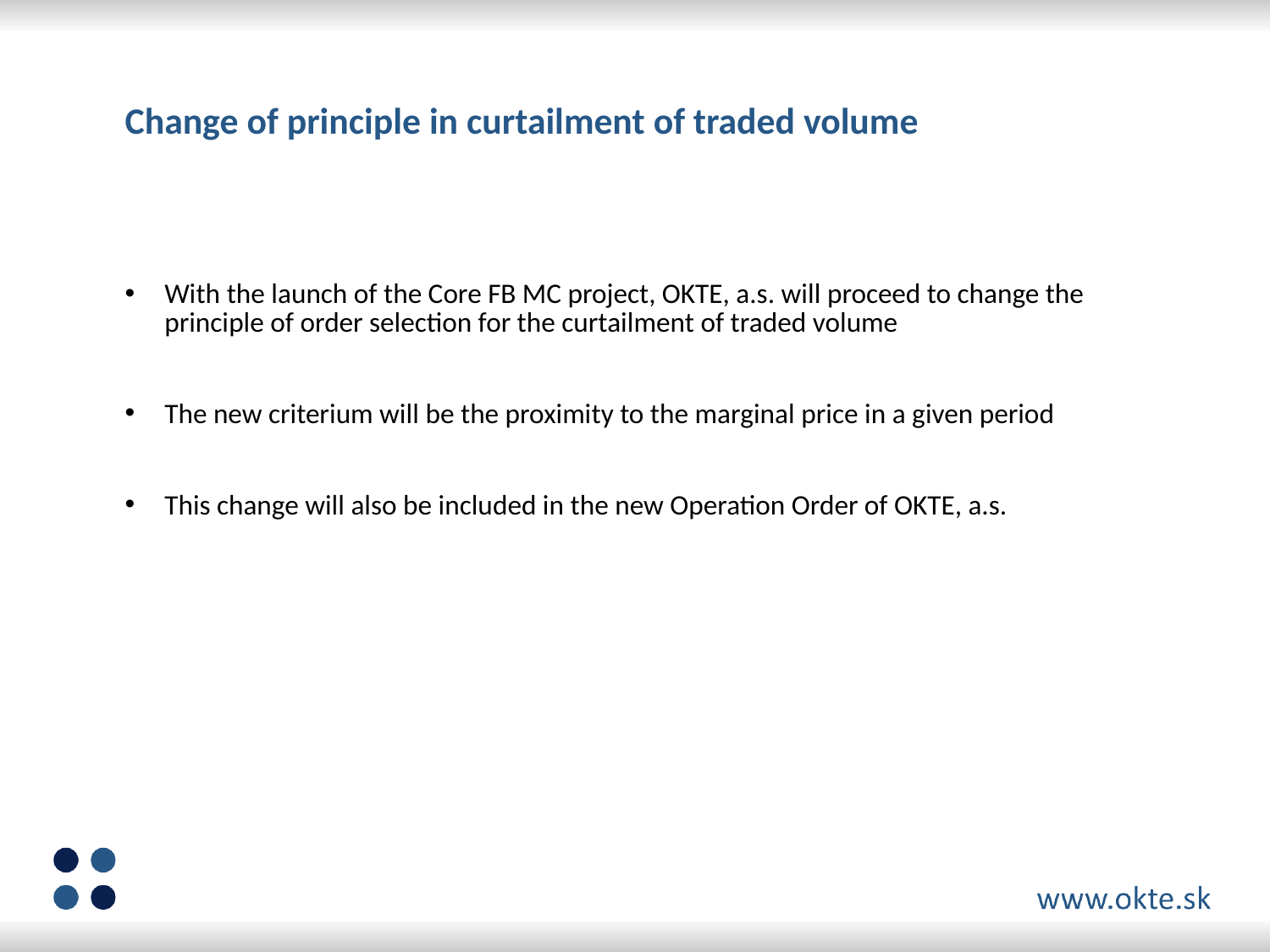

# Change of principle in curtailment of traded volume
With the launch of the Core FB MC project, OKTE, a.s. will proceed to change the principle of order selection for the curtailment of traded volume

The new criterium will be the proximity to the marginal price in a given period

This change will also be included in the new Operation Order of OKTE, a.s.